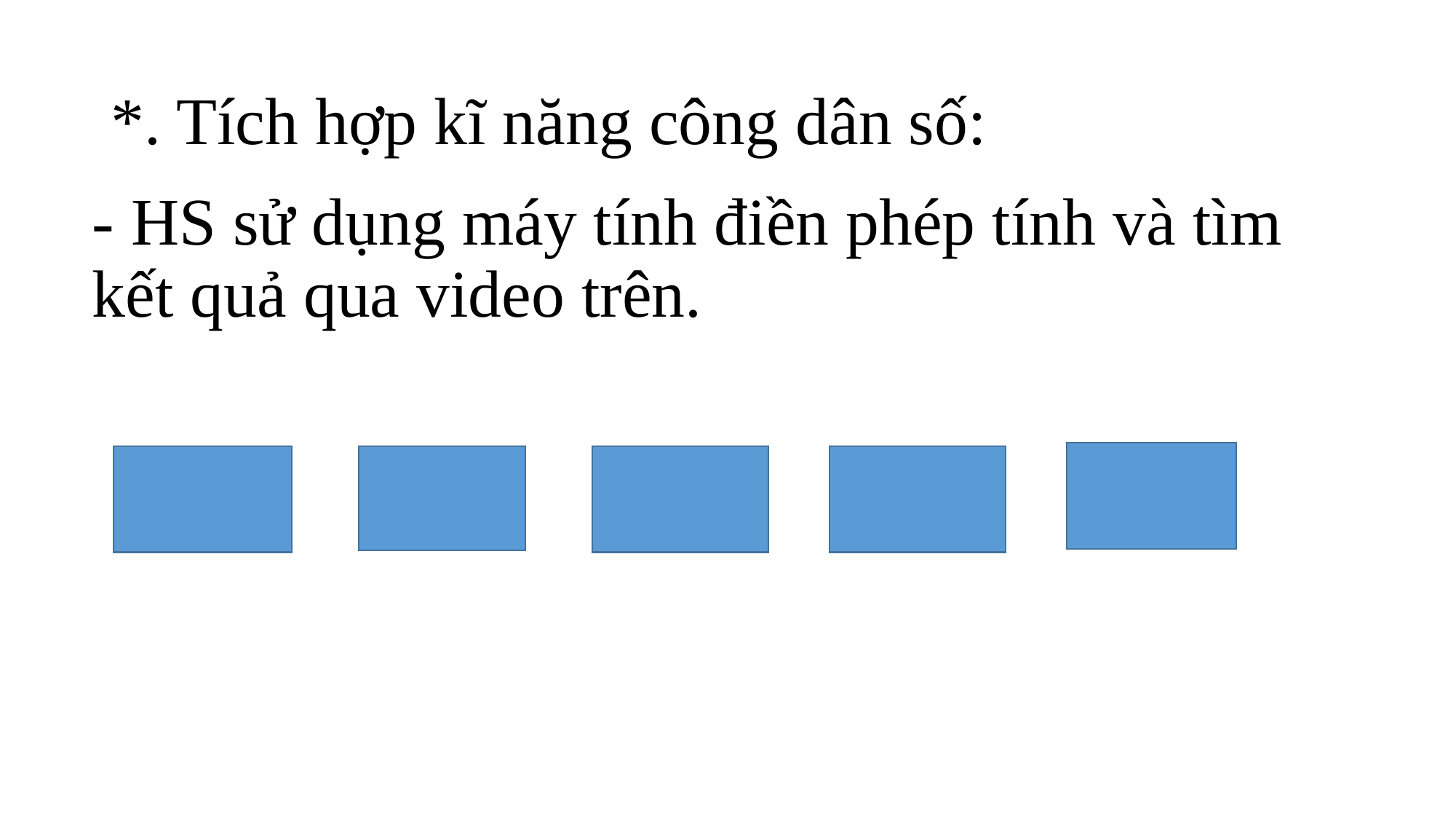

# *. Tích hợp kĩ năng công dân số:
- HS sử dụng máy tính điền phép tính và tìm kết quả qua video trên.